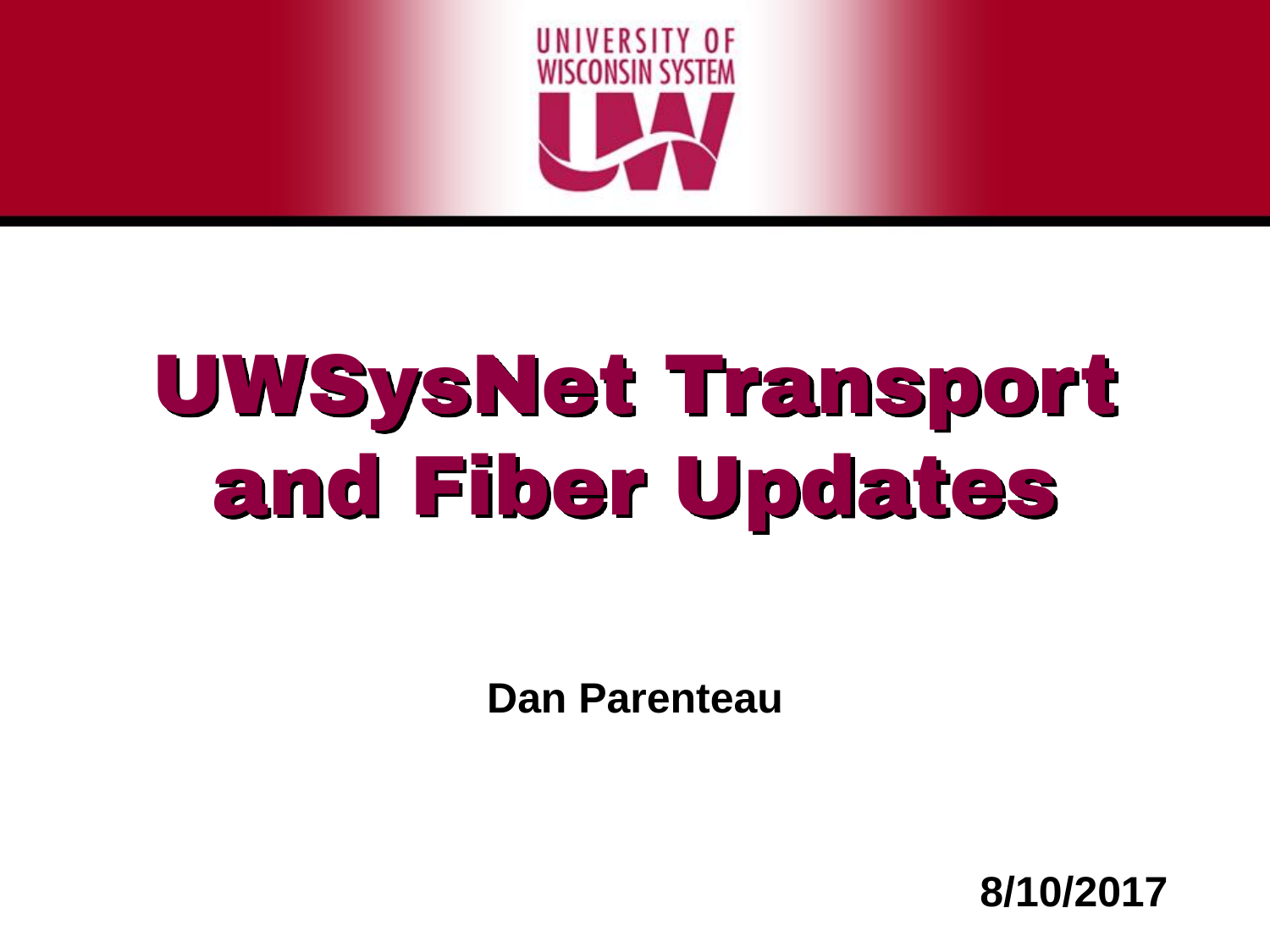

# UWSysNet Transport and Fiber Updates

Dan Parenteau
8/10/2017